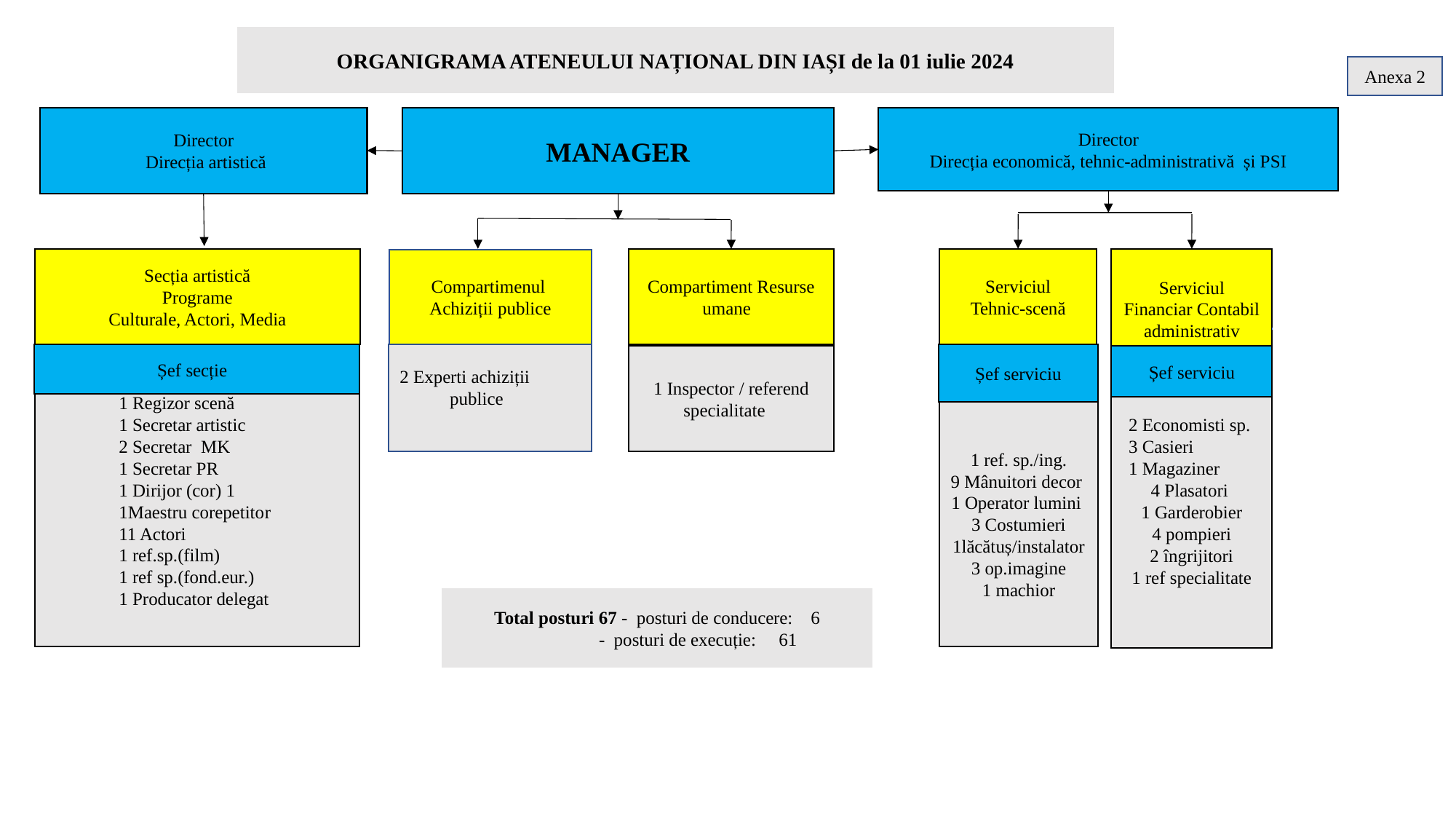

ORGANIGRAMA ATENEULUI NAȚIONAL DIN IAȘI de la 01 iulie 2024
Anexa 2
#
Director
 Direcția artistică
MANAGER
Director
Direcția economică, tehnic-administrativă  și PSI
Secția artistică
Programe
Culturale, Actori, Media
Serviciul
Tehnic-scenă

Serviciul
Financiar Contabil
administrativ

Compartiment Resurse umane
Compartimenul
Achiziții publice
Șef serviciu
Șef secție
2 Experti achiziții                       publice

1 Inspector / referend specialitate
Șef serviciu

1 Regizor scenă
1 Secretar artistic
2 Secretar  MK
1 Secretar PR
1 Dirijor (cor) 1
1Maestru corepetitor
11 Actori
1 ref.sp.(film)
1 ref sp.(fond.eur.)
1 Producator delegat

 i

2 Economisti sp.
3 Casieri
1 Magaziner
4 Plasatori
1 Garderobier
4 pompieri
2 îngrijitori
1 ref specialitate

1 ref. sp./ing.
9 Mânuitori decor
1 Operator lumini
3 Costumieri
1lăcătuș/instalator
3 op.imagine
1 machior

Total posturi 67 -  posturi de conducere:    6
                             -  posturi de execuție:     61